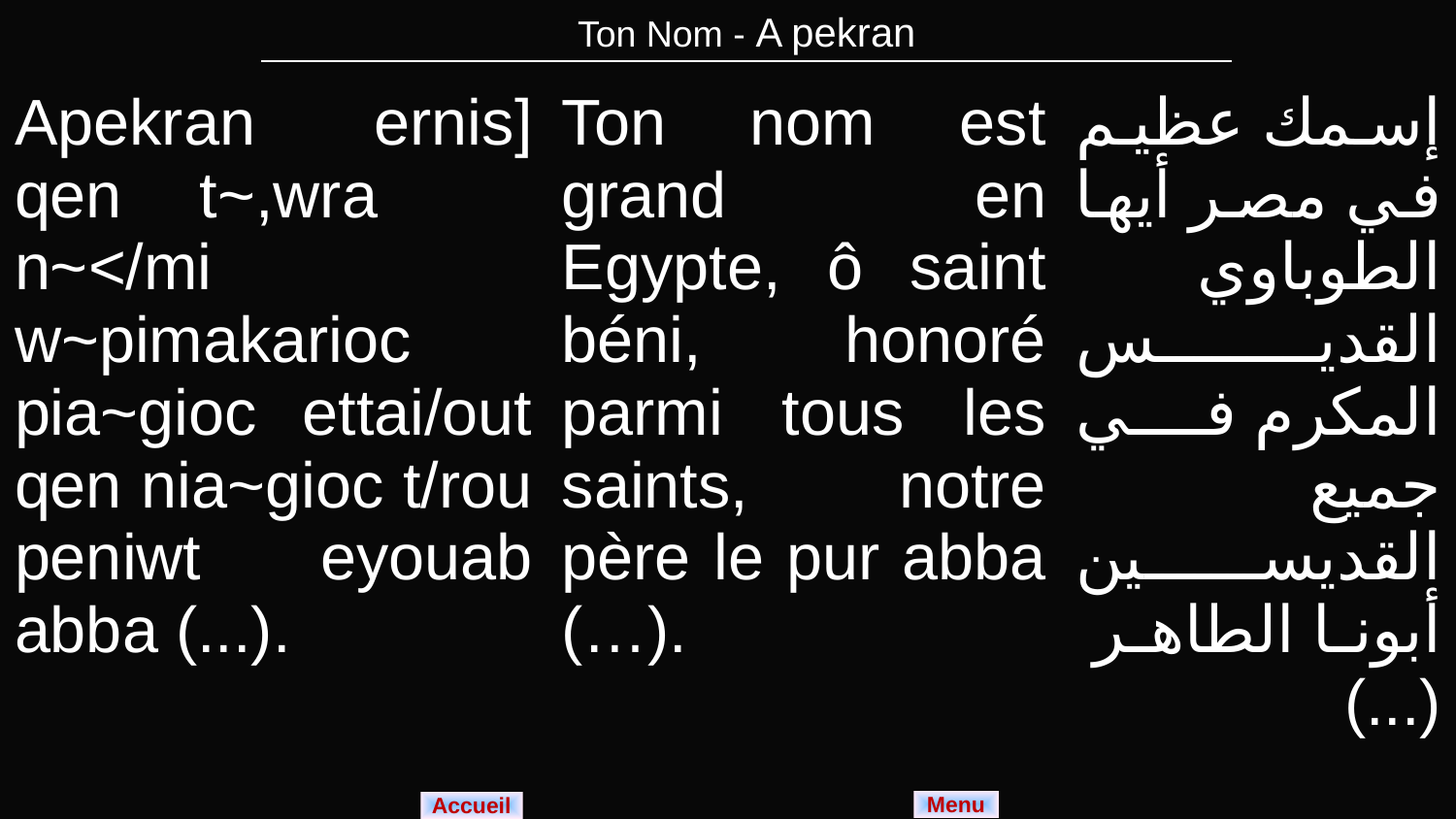

| Ton Nom - A pekran |
| --- |
| Apekran ernis] qen t~,wra n~</mi w~pimakarioc pia~gioc ettai/out qen nia~gioc t/rou peniwt eyouab abba (...). | Ton nom est grand en Egypte, ô saint béni, honoré parmi tous les saints, notre père le pur abba (…). | إسمك عظيم في مصر أيها الطوباوي القديس المكرم في جميع القديسين أبونا الطاهر (...) |
| --- | --- | --- |
Menu